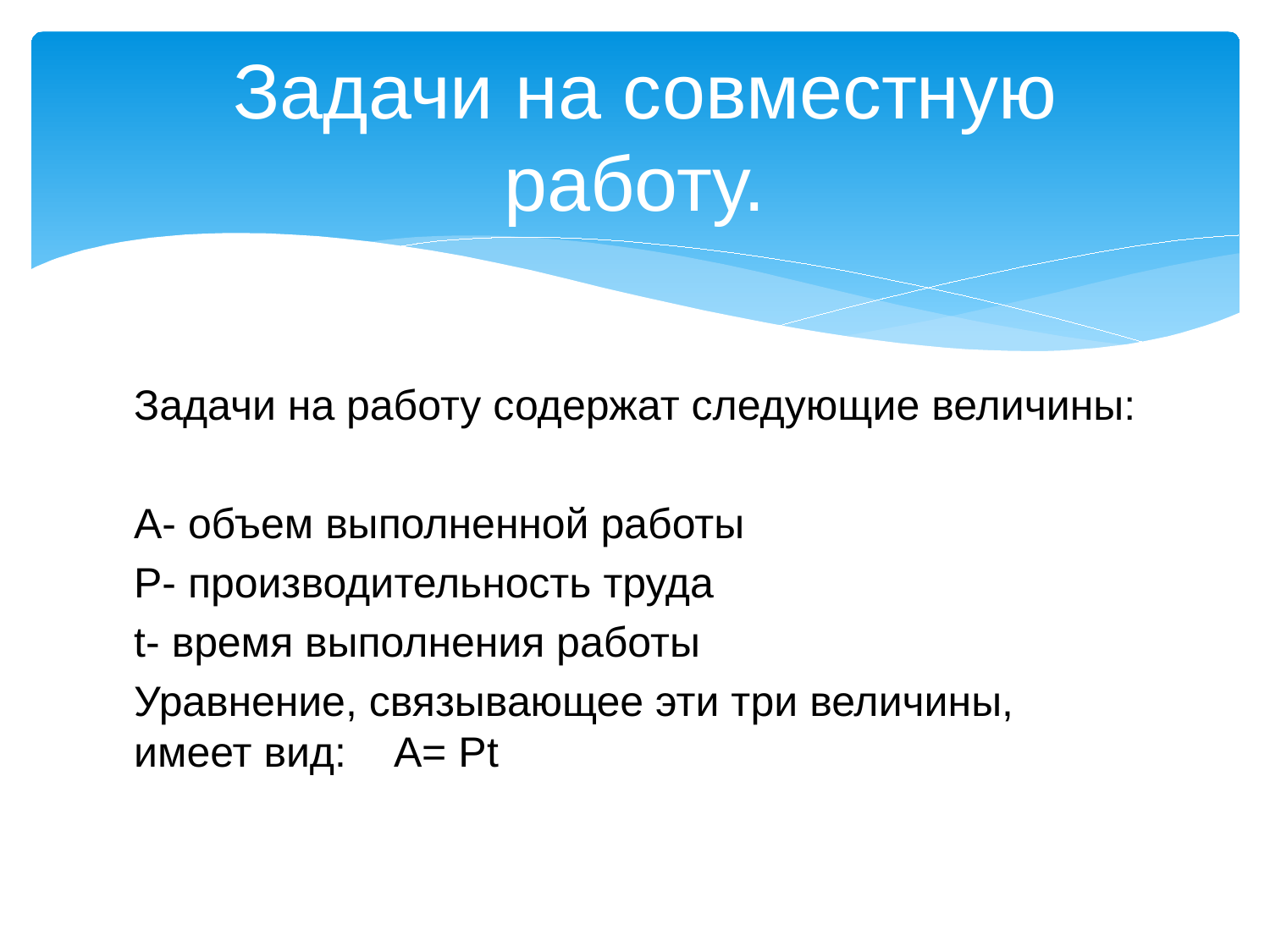

# Задачи на совместную работу.
Задачи на работу содержат следующие величины:

А- объем выполненной работы
Р- производительность труда
t- время выполнения работы
Уравнение, связывающее эти три величины, имеет вид:    А= Рt